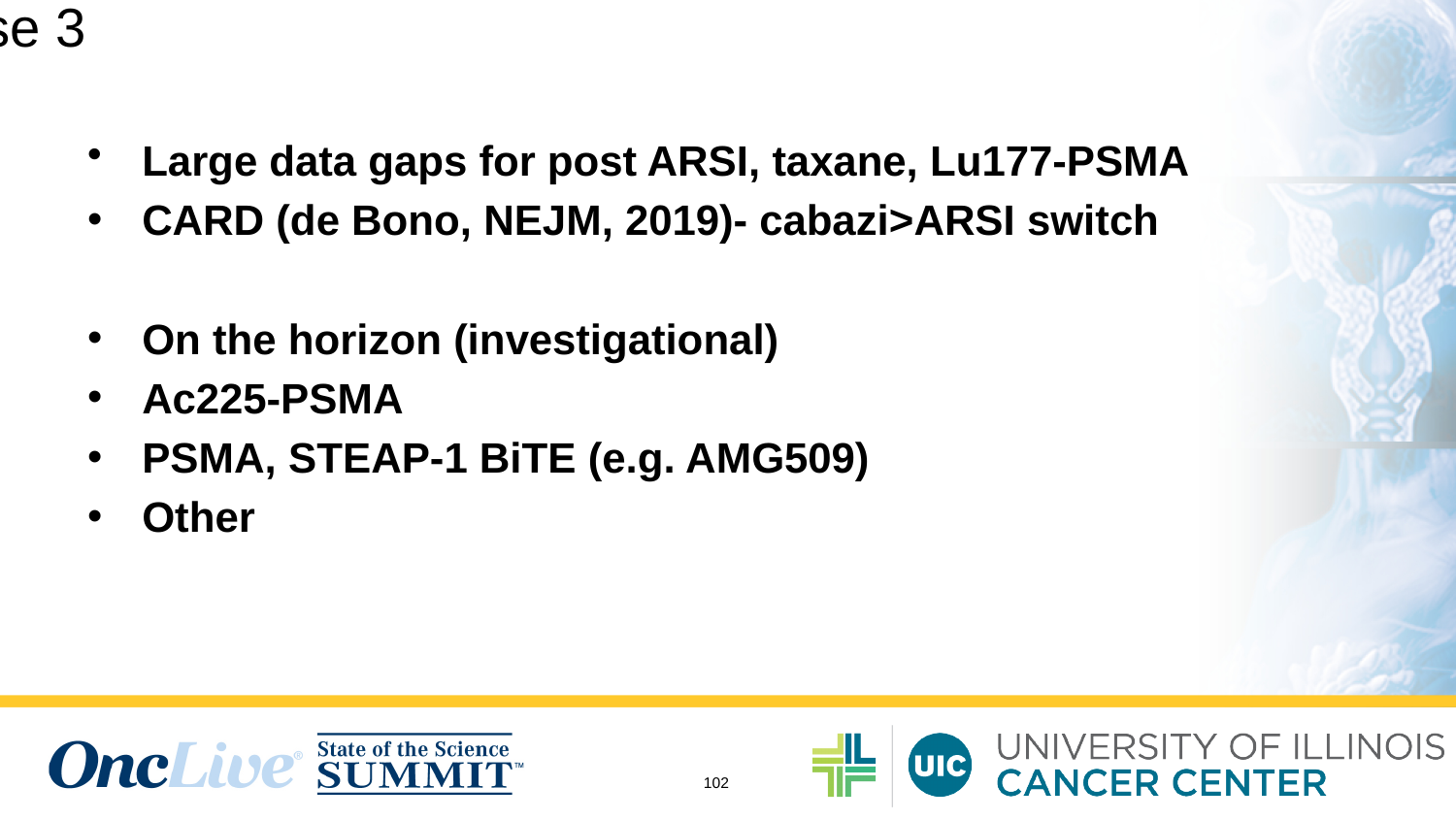

# Case 3
Large data gaps for post ARSI, taxane, Lu177-PSMA
CARD (de Bono, NEJM, 2019)- cabazi>ARSI switch

On the horizon (investigational)
Ac225-PSMA
PSMA, STEAP-1 BiTE (e.g. AMG509)
Other

102